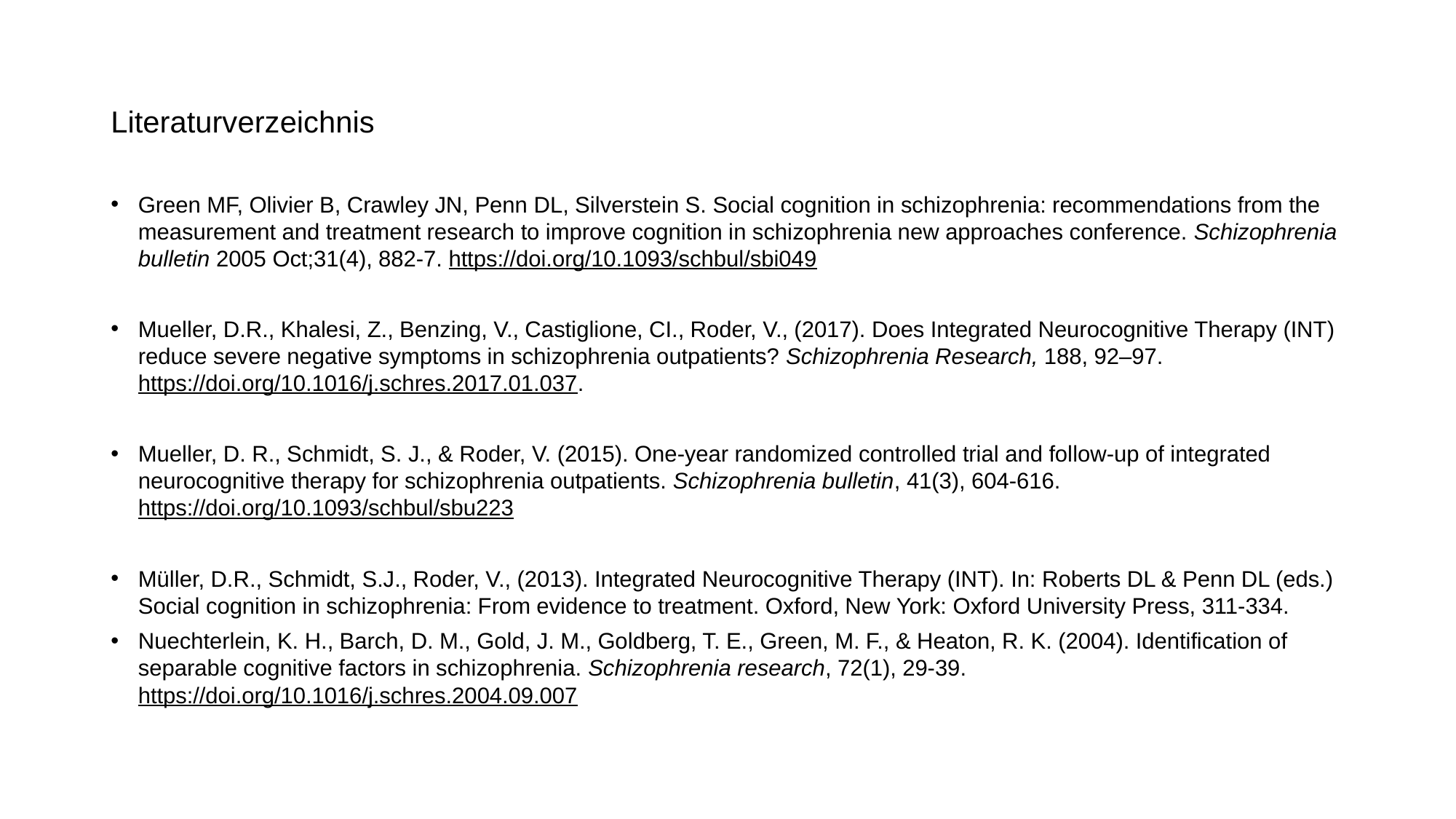

# Literaturverzeichnis

Green MF, Olivier B, Crawley JN, Penn DL, Silverstein S. Social cognition in schizophrenia: recommendations from the measurement and treatment research to improve cognition in schizophrenia new approaches conference. Schizophrenia bulletin 2005 Oct;31(4), 882-7. https://doi.org/10.1093/schbul/sbi049

Mueller, D.R., Khalesi, Z., Benzing, V., Castiglione, CI., Roder, V., (2017). Does Integrated Neurocognitive Therapy (INT) reduce severe negative symptoms in schizophrenia outpatients? Schizophrenia Research, 188, 92–97. https://doi.org/10.1016/j.schres.2017.01.037.

Mueller, D. R., Schmidt, S. J., & Roder, V. (2015). One-year randomized controlled trial and follow-up of integrated neurocognitive therapy for schizophrenia outpatients. Schizophrenia bulletin, 41(3), 604-616. https://doi.org/10.1093/schbul/sbu223

Müller, D.R., Schmidt, S.J., Roder, V., (2013). Integrated Neurocognitive Therapy (INT). In: Roberts DL & Penn DL (eds.) Social cognition in schizophrenia: From evidence to treatment. Oxford, New York: Oxford University Press, 311-334.
Nuechterlein, K. H., Barch, D. M., Gold, J. M., Goldberg, T. E., Green, M. F., & Heaton, R. K. (2004). Identification of separable cognitive factors in schizophrenia. Schizophrenia research, 72(1), 29-39. https://doi.org/10.1016/j.schres.2004.09.007